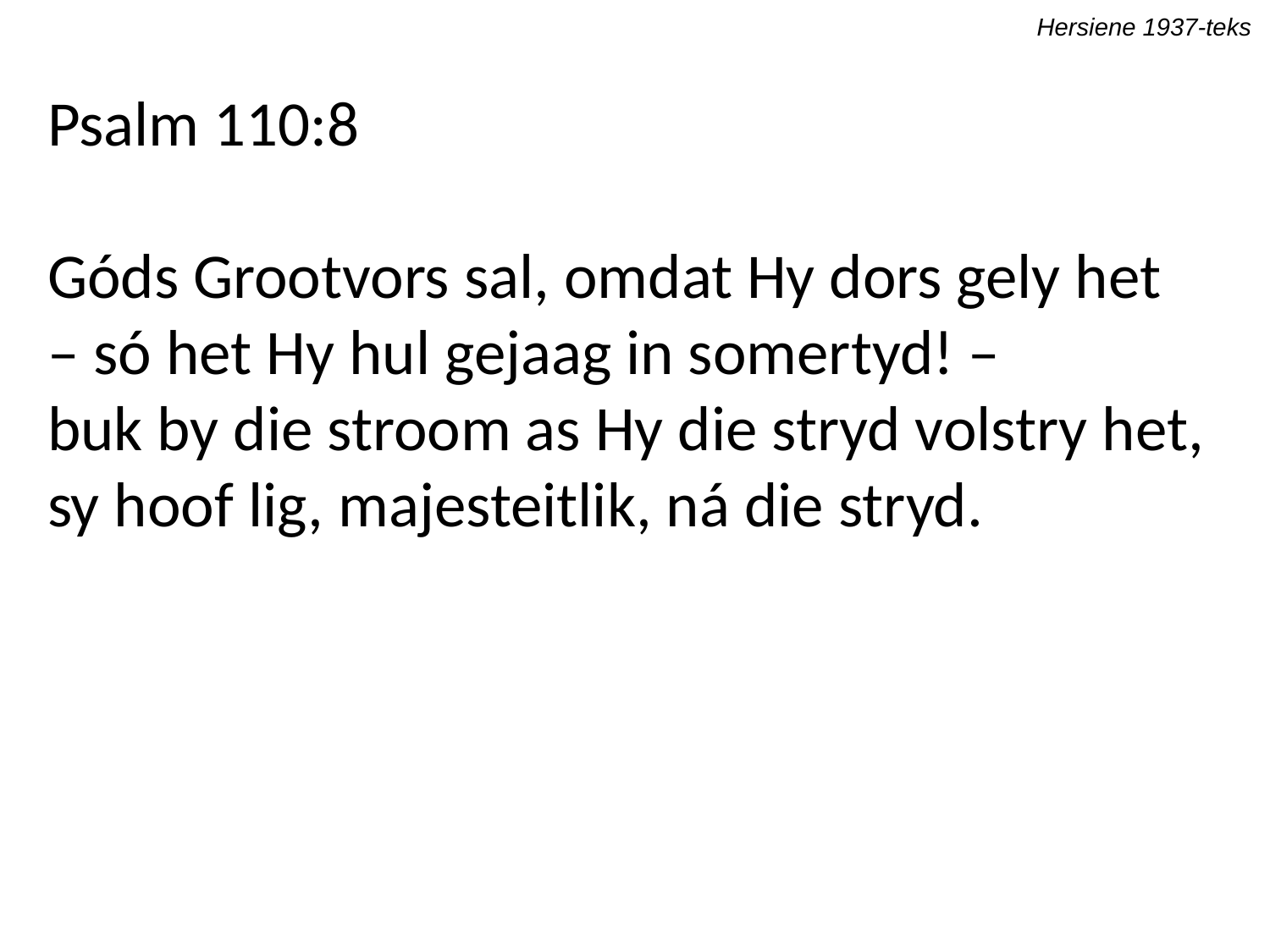

Hersiene 1937-teks
Psalm 110:8

Góds Grootvors sal, omdat Hy dors gely het
– só het Hy hul gejaag in somertyd! –
buk by die stroom as Hy die stryd volstry het,
sy hoof lig, majesteitlik, ná die stryd.